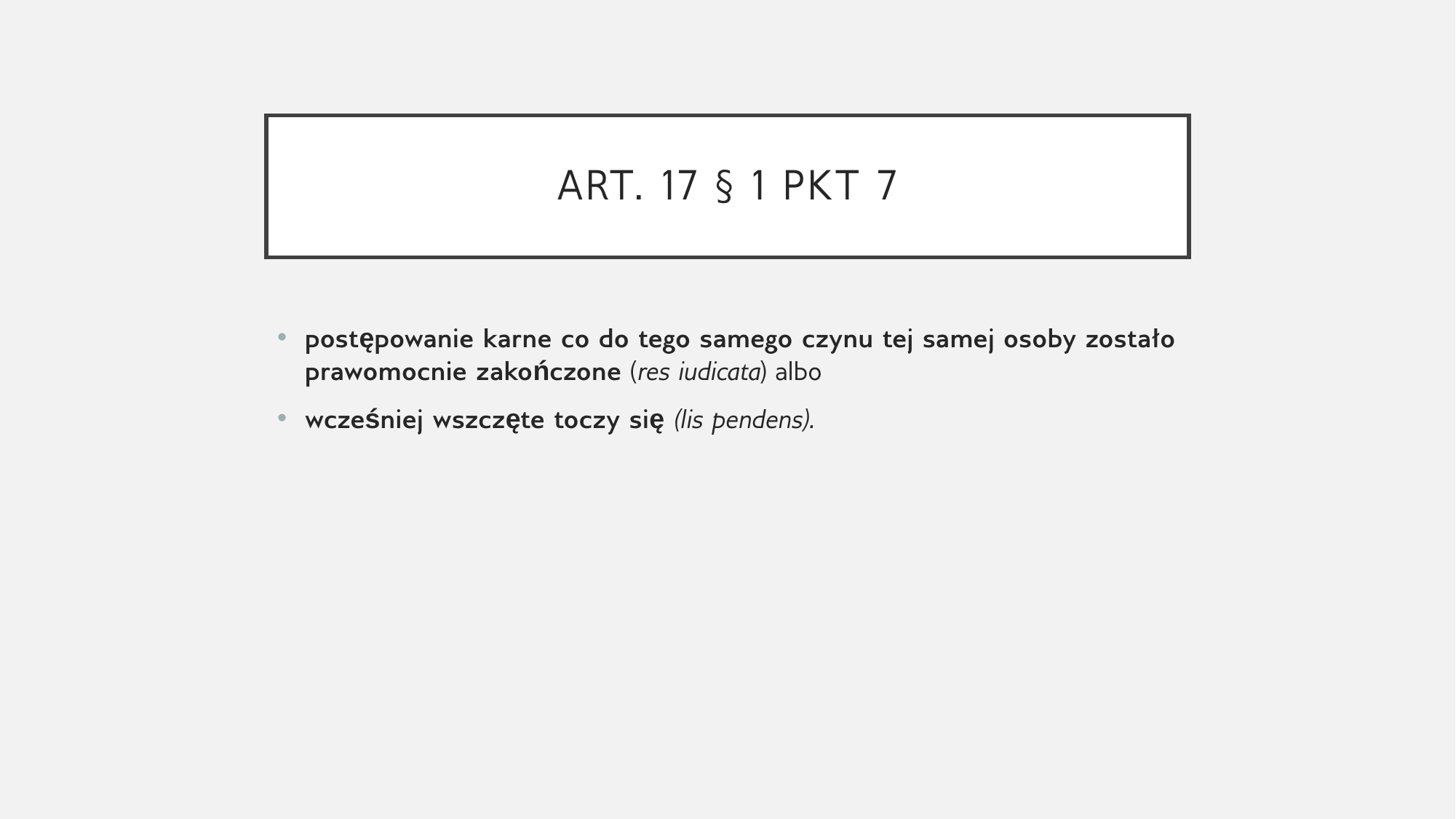

# ART. 17 § 1 PKT 7
postępowanie karne co do tego samego czynu tej samej osoby zostało prawomocnie zakończone (res iudicata) albo
wcześniej wszczęte toczy się (lis pendens).